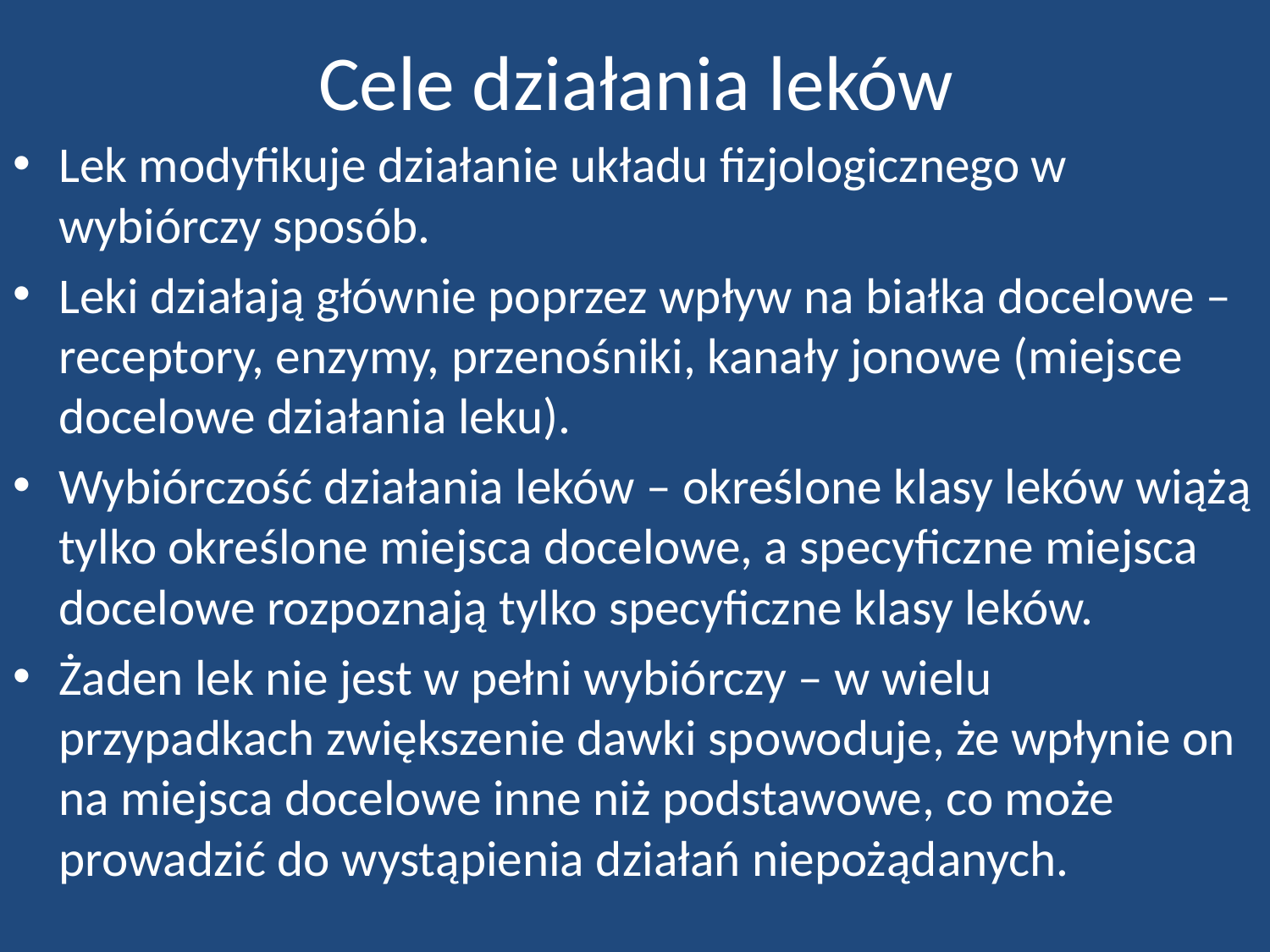

# Cele działania leków
Lek modyfikuje działanie układu fizjologicznego w wybiórczy sposób.
Leki działają głównie poprzez wpływ na białka docelowe – receptory, enzymy, przenośniki, kanały jonowe (miejsce docelowe działania leku).
Wybiórczość działania leków – określone klasy leków wiążą tylko określone miejsca docelowe, a specyficzne miejsca docelowe rozpoznają tylko specyficzne klasy leków.
Żaden lek nie jest w pełni wybiórczy – w wielu przypadkach zwiększenie dawki spowoduje, że wpłynie on na miejsca docelowe inne niż podstawowe, co może prowadzić do wystąpienia działań niepożądanych.